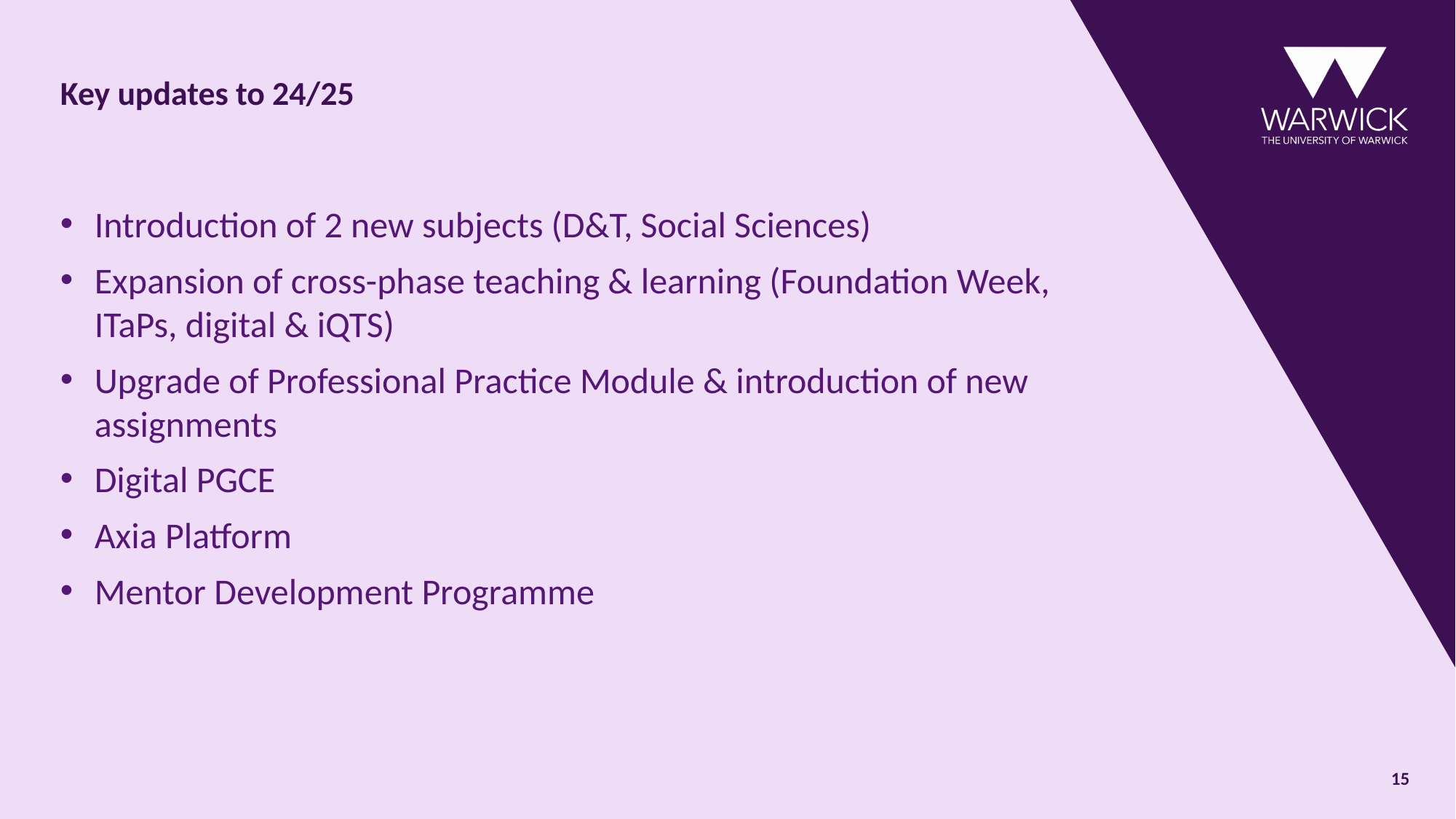

# Key updates to 24/25

Introduction of 2 new subjects (D&T, Social Sciences)
Expansion of cross-phase teaching & learning (Foundation Week, ITaPs, digital & iQTS)
Upgrade of Professional Practice Module & introduction of new assignments
Digital PGCE
Axia Platform
Mentor Development Programme

15